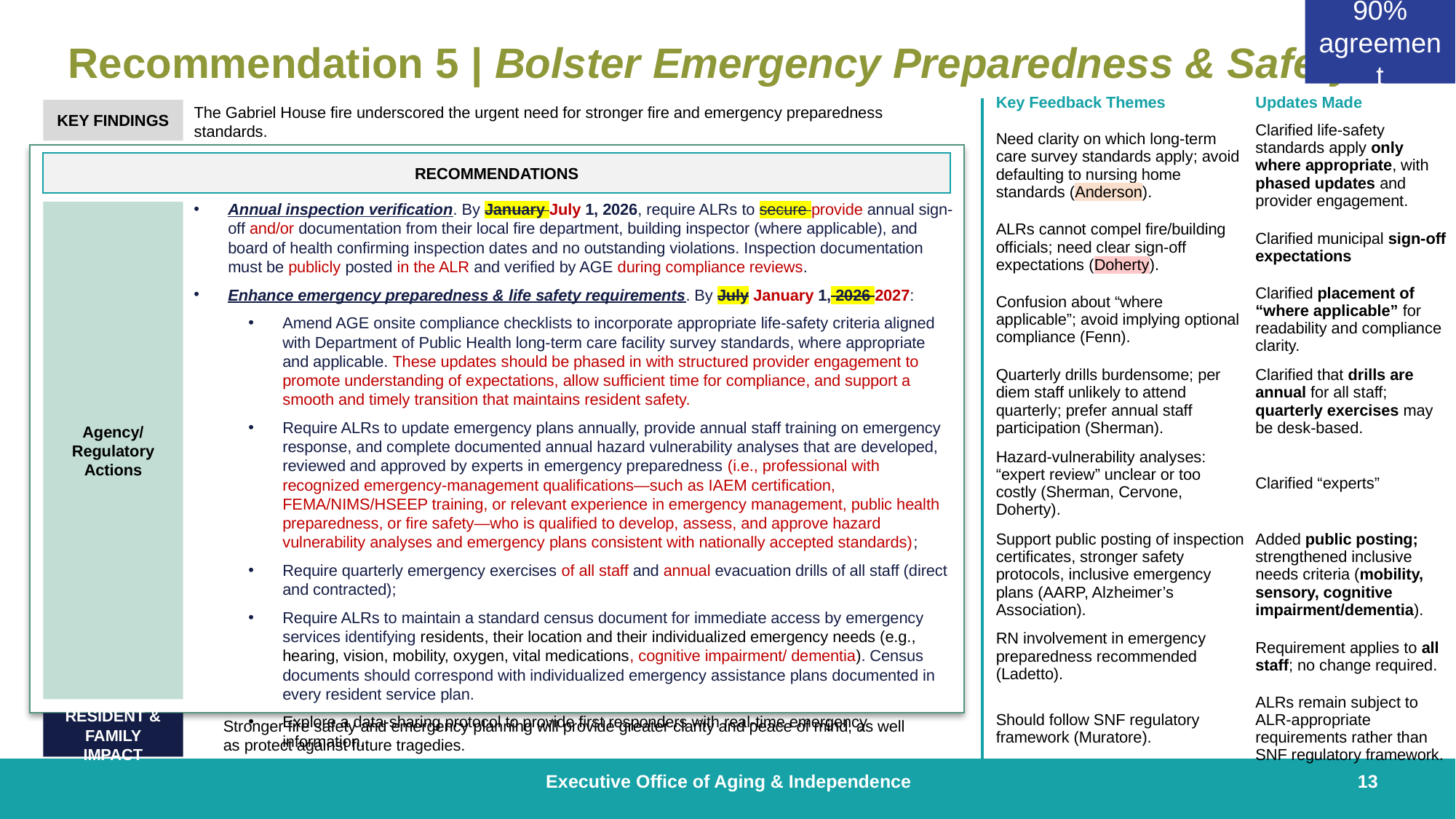

90% agreement
Recommendation 5 | Bolster Emergency Preparedness & Safety
| Key Feedback Themes | Updates Made |
| --- | --- |
| Need clarity on which long-term care survey standards apply; avoid defaulting to nursing home standards (Anderson). | Clarified life-safety standards apply only where appropriate, with phased updates and provider engagement. |
| ALRs cannot compel fire/building officials; need clear sign-off expectations (Doherty). | Clarified municipal sign-off expectations |
| Confusion about “where applicable”; avoid implying optional compliance (Fenn). | Clarified placement of “where applicable” for readability and compliance clarity. |
| Quarterly drills burdensome; per diem staff unlikely to attend quarterly; prefer annual staff participation (Sherman). | Clarified that drills are annual for all staff; quarterly exercises may be desk-based. |
| Hazard-vulnerability analyses: “expert review” unclear or too costly (Sherman, Cervone, Doherty). | Clarified “experts” |
| Support public posting of inspection certificates, stronger safety protocols, inclusive emergency plans (AARP, Alzheimer’s Association). | Added public posting; strengthened inclusive needs criteria (mobility, sensory, cognitive impairment/dementia). |
| RN involvement in emergency preparedness recommended (Ladet­to). | Requirement applies to all staff; no change required. |
| Should follow SNF regulatory framework (Muratore). | ALRs remain subject to ALR-appropriate requirements rather than SNF regulatory framework. |
The Gabriel House fire underscored the urgent need for stronger fire and emergency preparedness standards.
KEY FINDINGS

RECOMMENDATIONS
Annual inspection verification. By January July 1, 2026, require ALRs to secure provide annual sign-off and/or documentation from their local fire department, building inspector (where applicable), and board of health confirming inspection dates and no outstanding violations. Inspection documentation must be publicly posted in the ALR and verified by AGE during compliance reviews.
Enhance emergency preparedness & life safety requirements. By July January 1, 2026 2027:
Amend AGE onsite compliance checklists to incorporate appropriate life-safety criteria aligned with Department of Public Health long-term care facility survey standards, where appropriate and applicable. These updates should be phased in with structured provider engagement to promote understanding of expectations, allow sufficient time for compliance, and support a smooth and timely transition that maintains resident safety.
Require ALRs to update emergency plans annually, provide annual staff training on emergency response, and complete documented annual hazard vulnerability analyses that are developed, reviewed and approved by experts in emergency preparedness (i.e., professional with recognized emergency-management qualifications—such as IAEM certification, FEMA/NIMS/HSEEP training, or relevant experience in emergency management, public health preparedness, or fire safety—who is qualified to develop, assess, and approve hazard vulnerability analyses and emergency plans consistent with nationally accepted standards);
Require quarterly emergency exercises of all staff and annual evacuation drills of all staff (direct and contracted);
Require ALRs to maintain a standard census document for immediate access by emergency services identifying residents, their location and their individualized emergency needs (e.g., hearing, vision, mobility, oxygen, vital medications, cognitive impairment/ dementia). Census documents should correspond with individualized emergency assistance plans documented in every resident service plan.
Explore a data-sharing protocol to provide first responders with real-time emergency information.
Agency/ Regulatory Actions
Stronger fire safety and emergency planning will provide greater clarity and peace of mind, as well as protect against future tragedies.
RESIDENT & FAMILY IMPACT